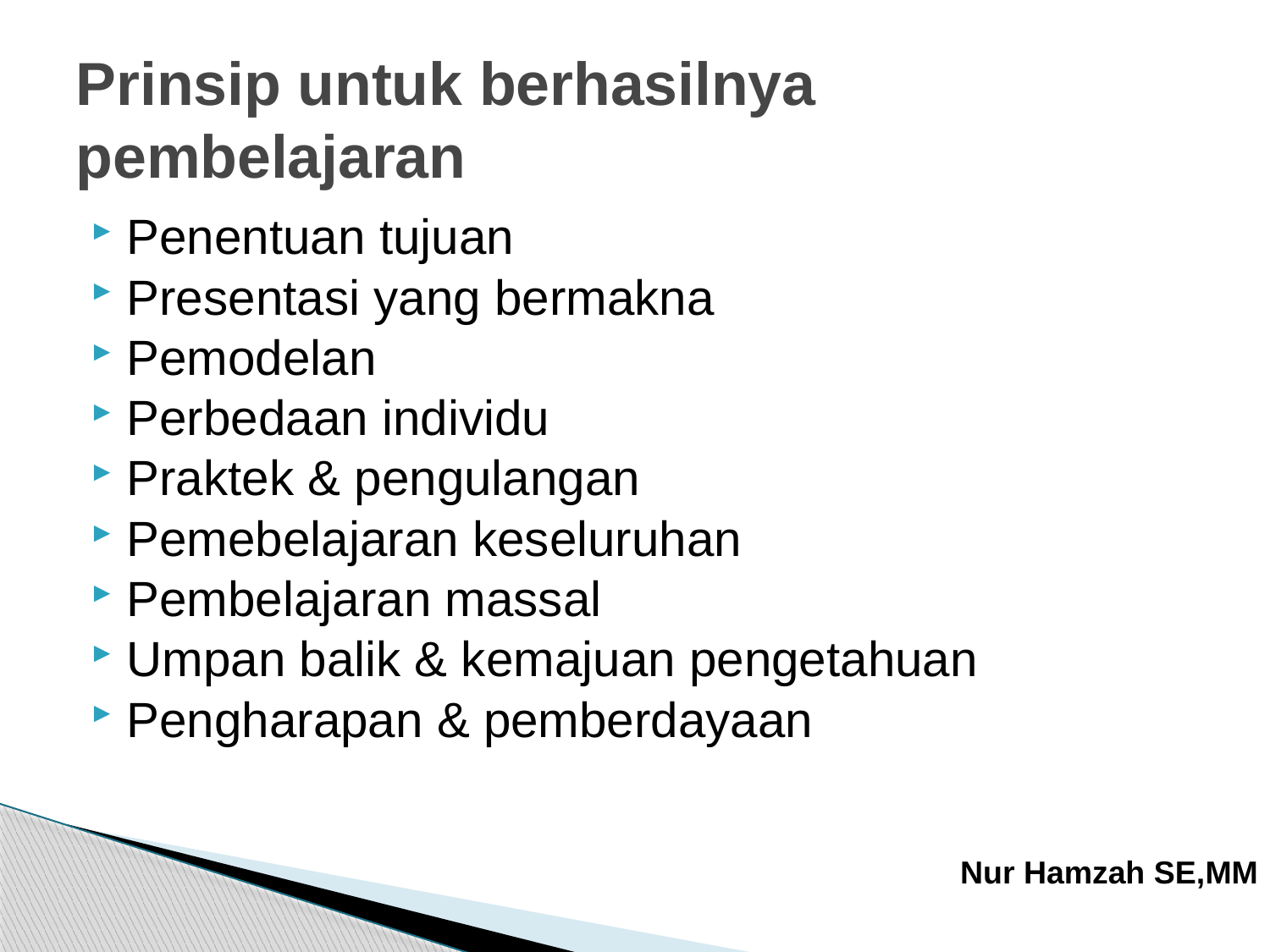

# Prinsip untuk berhasilnya pembelajaran
Penentuan tujuan
Presentasi yang bermakna
Pemodelan
Perbedaan individu
Praktek & pengulangan
Pemebelajaran keseluruhan
Pembelajaran massal
Umpan balik & kemajuan pengetahuan
Pengharapan & pemberdayaan
Nur Hamzah SE,MM